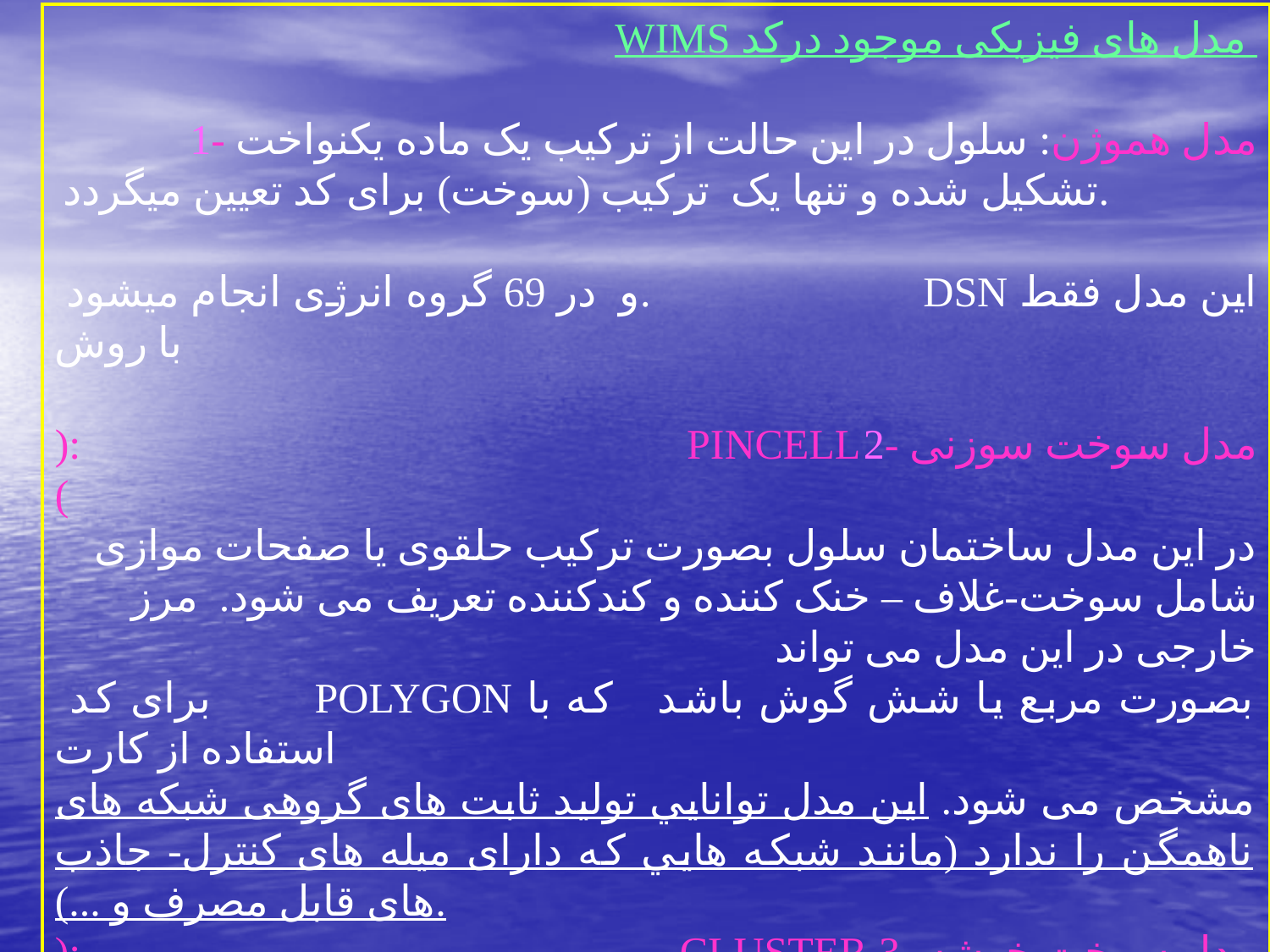

WIMS مدل های فيزيکی موجود درکد

     1- مدل هموژن: سلول در اين حالت از ترکيب يک ماده يکنواخت تشکيل شده و تنها يک  ترکيب (سوخت) برای کد تعيين ميگردد.
 و  در 69 گروه انرژی انجام ميشود.                        DSN اين مدل فقط با روش

):                                                        PINCELL2- مدل سوخت سوزنی (
در اين مدل ساختمان سلول بصورت ترکيب حلقوی يا صفحات موازی شامل سوخت-غلاف – خنک کننده و کندکننده تعريف می شود.  مرز خارجی در اين مدل می تواند
 برای کد       POLYGON بصورت مربع يا شش گوش باشد   که با استفاده از کارت
مشخص می شود. اين مدل توانايي توليد ثابت های گروهی شبکه های ناهمگن را ندارد (مانند شبکه هايي که دارای ميله های کنترل- جاذب های قابل مصرف و ...).
):                                                    CLUSTER 3- مدل سوخت خوشه ای(
در اين مدل تعدادی از سلول های پايه (بدون هيچگونه محدوديتی بر روی تعداد آنها) انتخاب می شوند و ثابت های گروهی برای کل سلول توليد می شود.  برای اين کار بايستی ابتدا قسمتی از شبکه راکتور که هدف محاسبه آن است از شکل واقعی به شکل دايره ای معادل متشکل از لايه های استوانه ای تبديل کنيم.